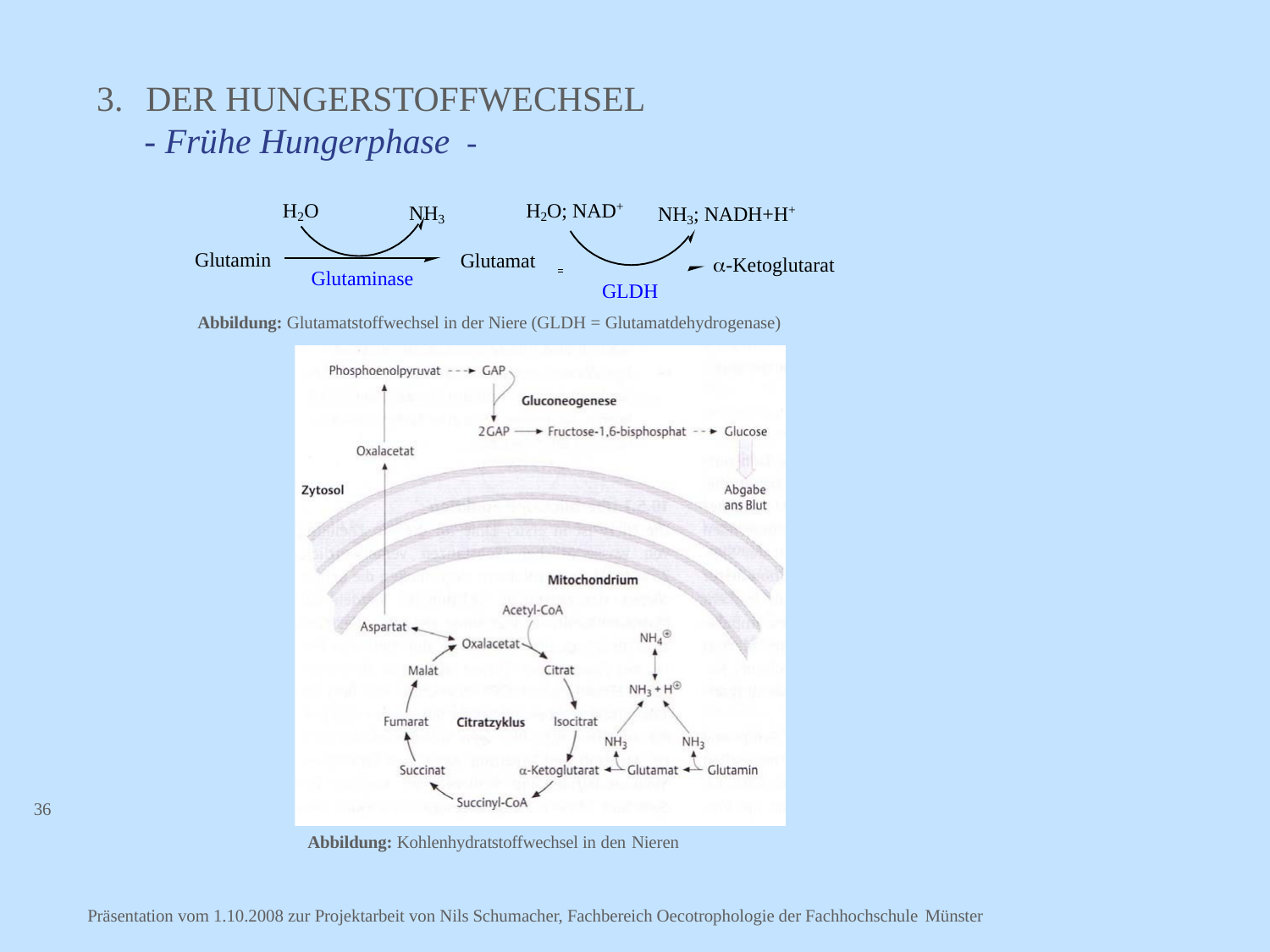

# 3.	DER HUNGERSTOFFWECHSEL
- Frühe Hungerphase -
H2O	H2O; NAD+
NH3
NH3; NADH+H+

Glutamat
GLDH
Glutamin
α-Ketoglutarat

Glutaminase

Abbildung: Glutamatstoffwechsel in der Niere (GLDH = Glutamatdehydrogenase)

36
Abbildung: Kohlenhydratstoffwechsel in den Nieren
Präsentation vom 1.10.2008 zur Projektarbeit von Nils Schumacher, Fachbereich Oecotrophologie der Fachhochschule Münster